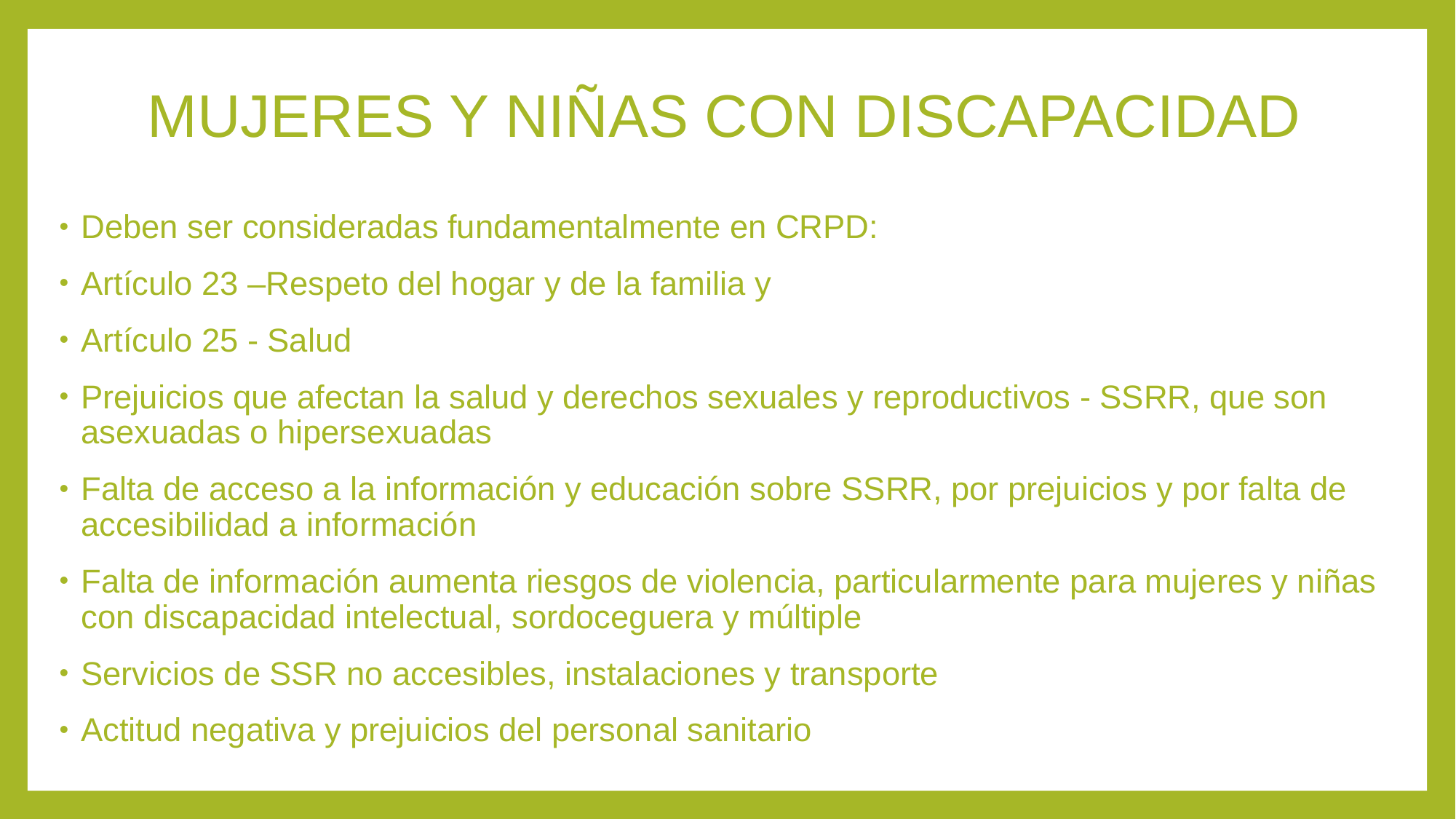

# MUJERES Y NIÑAS CON DISCAPACIDAD
Deben ser consideradas fundamentalmente en CRPD:
Artículo 23 –Respeto del hogar y de la familia y
Artículo 25 - Salud
Prejuicios que afectan la salud y derechos sexuales y reproductivos - SSRR, que son asexuadas o hipersexuadas
Falta de acceso a la información y educación sobre SSRR, por prejuicios y por falta de accesibilidad a información
Falta de información aumenta riesgos de violencia, particularmente para mujeres y niñas con discapacidad intelectual, sordoceguera y múltiple
Servicios de SSR no accesibles, instalaciones y transporte
Actitud negativa y prejuicios del personal sanitario